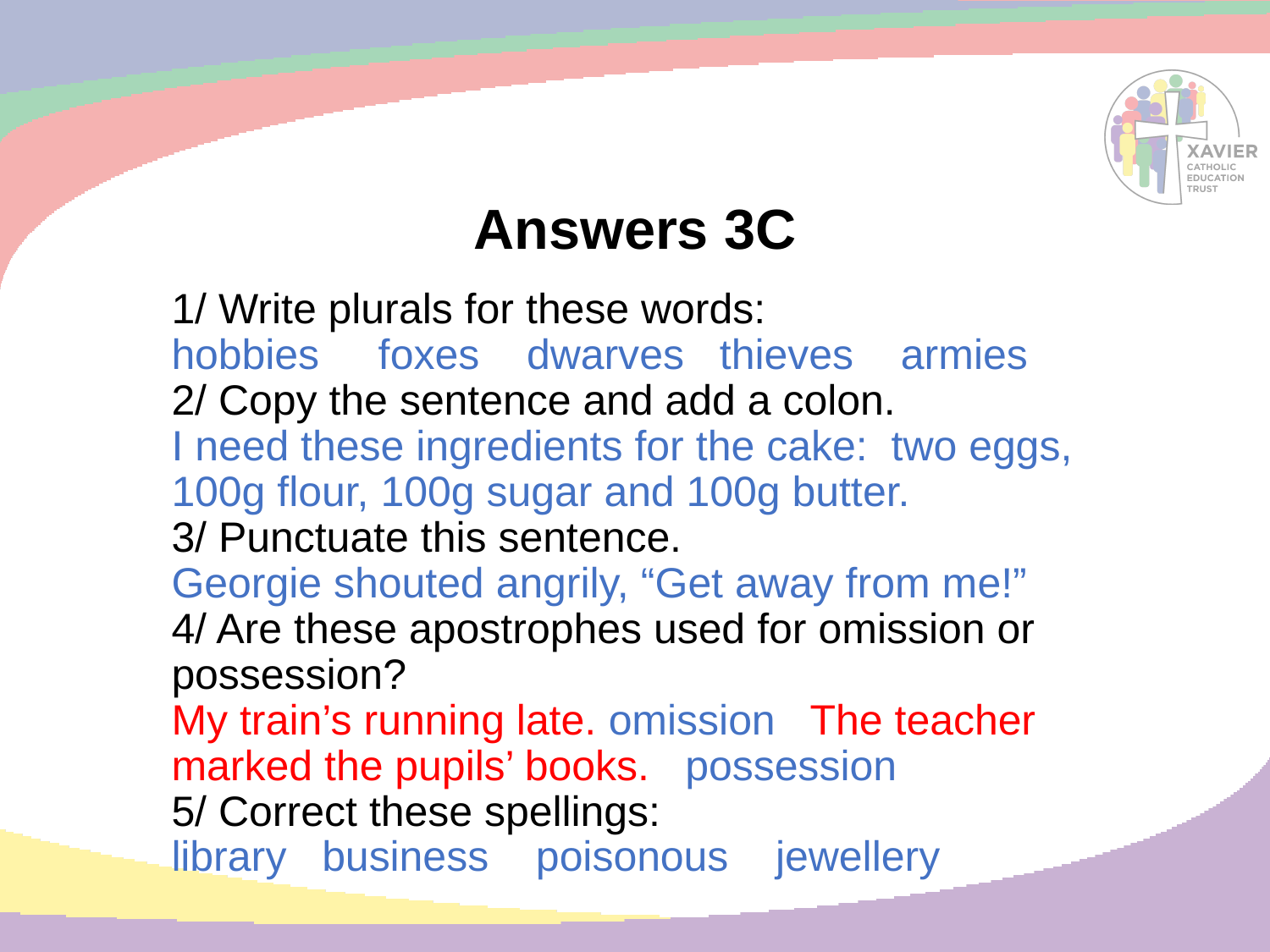

# Answers 3C
1/ Write plurals for these words:
hobbies     foxes    dwarves   thieves    armies
2/ Copy the sentence and add a colon.
I need these ingredients for the cake:  two eggs, 100g flour, 100g sugar and 100g butter.
3/ Punctuate this sentence.
Georgie shouted angrily, “Get away from me!”
4/ Are these apostrophes used for omission or possession?
My train’s running late. omission   The teacher marked the pupils’ books.   possession
5/ Correct these spellings:
library   business    poisonous    jewellery